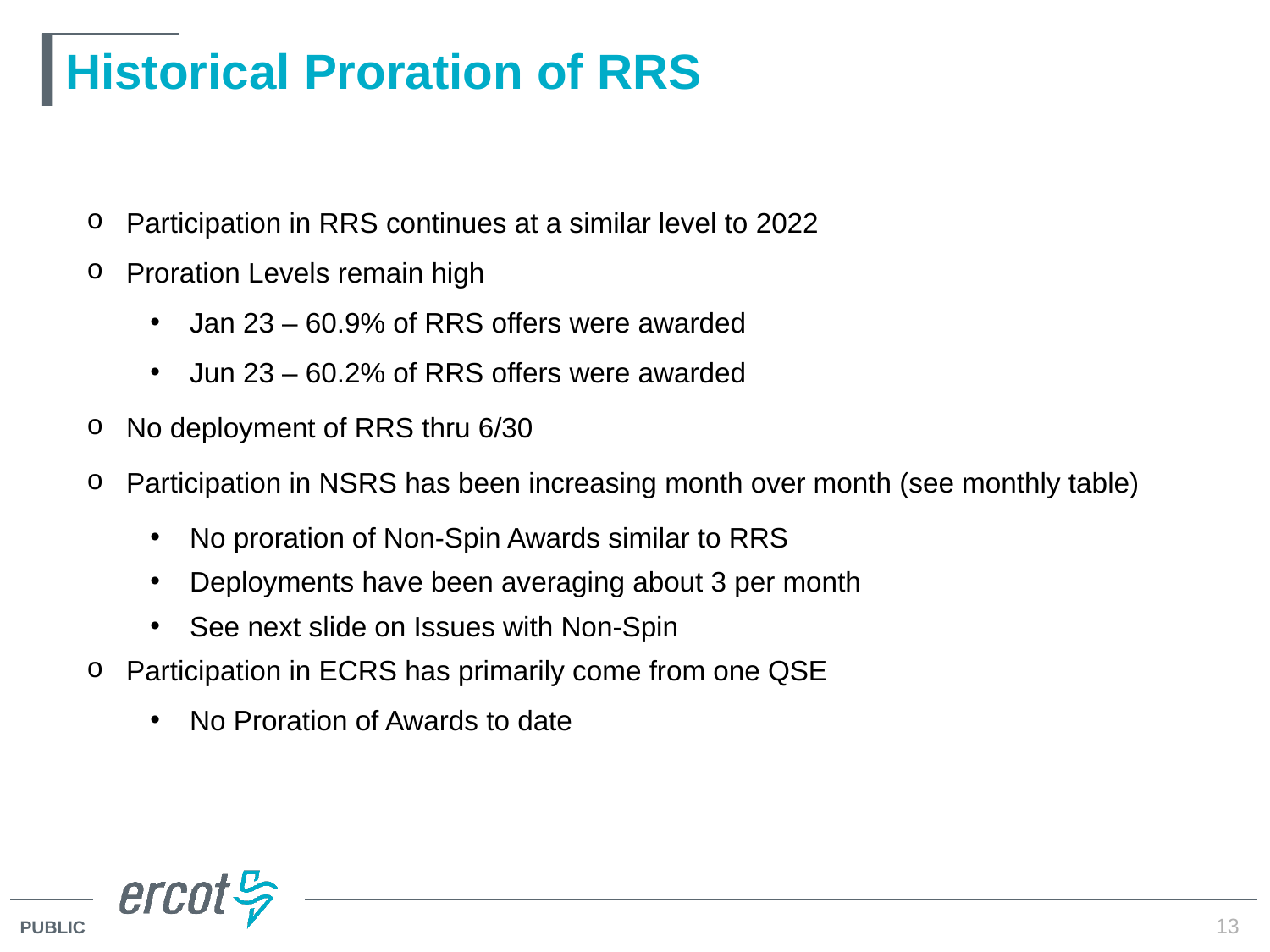

# Historical Proration of RRS
Participation in RRS continues at a similar level to 2022
Proration Levels remain high
Jan 23 – 60.9% of RRS offers were awarded
Jun 23 – 60.2% of RRS offers were awarded
No deployment of RRS thru 6/30
Participation in NSRS has been increasing month over month (see monthly table)
No proration of Non-Spin Awards similar to RRS
Deployments have been averaging about 3 per month
See next slide on Issues with Non-Spin
Participation in ECRS has primarily come from one QSE
No Proration of Awards to date
13